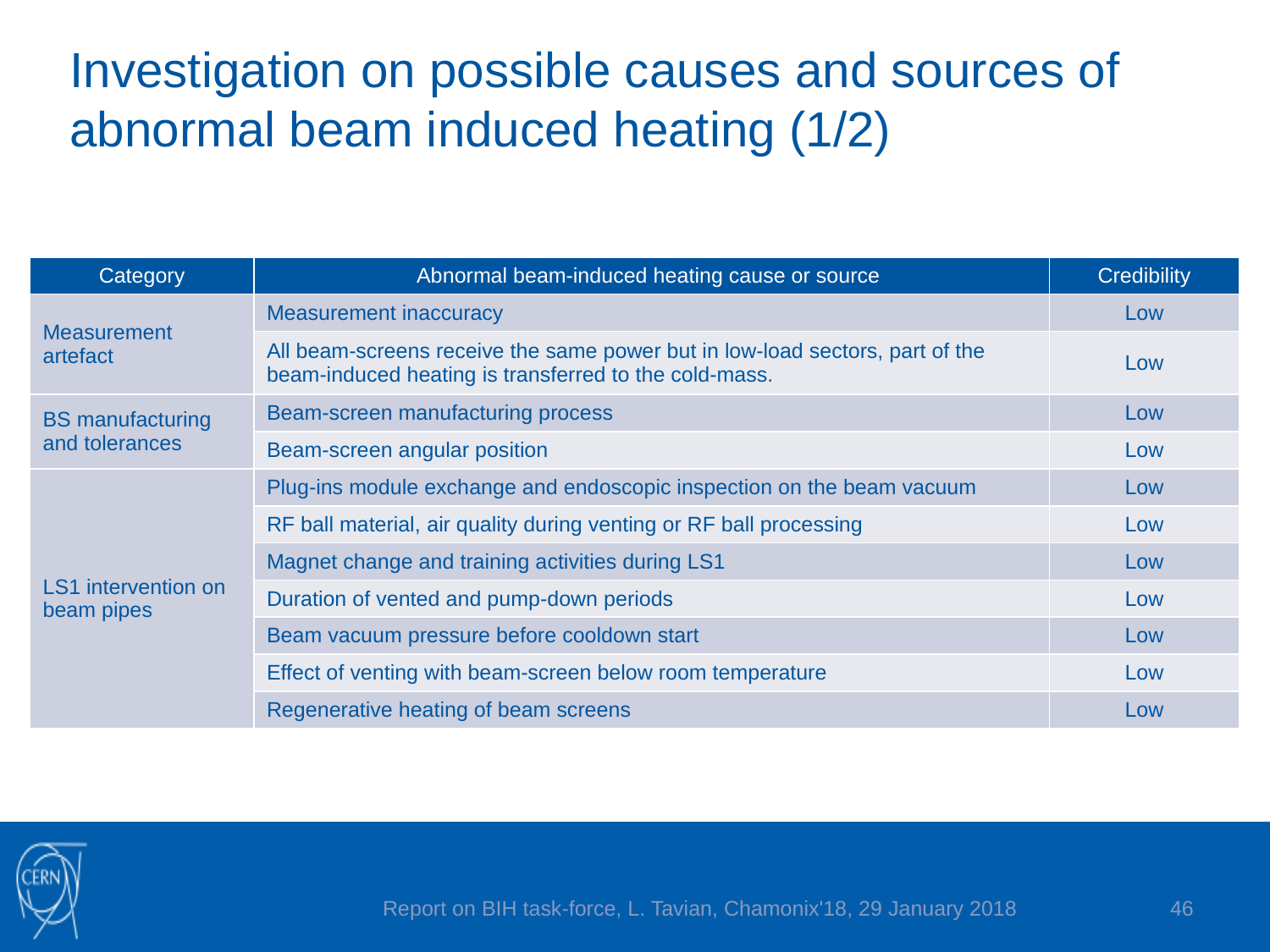

# Investigation on possible causes and sources of abnormal beam induced heating (1/2)
| Category | Abnormal beam-induced heating cause or source | Credibility |
| --- | --- | --- |
| Measurement artefact | Measurement inaccuracy | Low |
|  | All beam-screens receive the same power but in low-load sectors, part of the beam-induced heating is transferred to the cold-mass. | Low |
| BS manufacturing and tolerances | Beam-screen manufacturing process | Low |
|  | Beam-screen angular position | Low |
| LS1 intervention on beam pipes | Plug-ins module exchange and endoscopic inspection on the beam vacuum | Low |
|  | RF ball material, air quality during venting or RF ball processing | Low |
|  | Magnet change and training activities during LS1 | Low |
|  | Duration of vented and pump-down periods | Low |
|  | Beam vacuum pressure before cooldown start | Low |
|  | Effect of venting with beam-screen below room temperature | Low |
|  | Regenerative heating of beam screens | Low |
Report on BIH task-force, L. Tavian, Chamonix'18, 29 January 2018
46